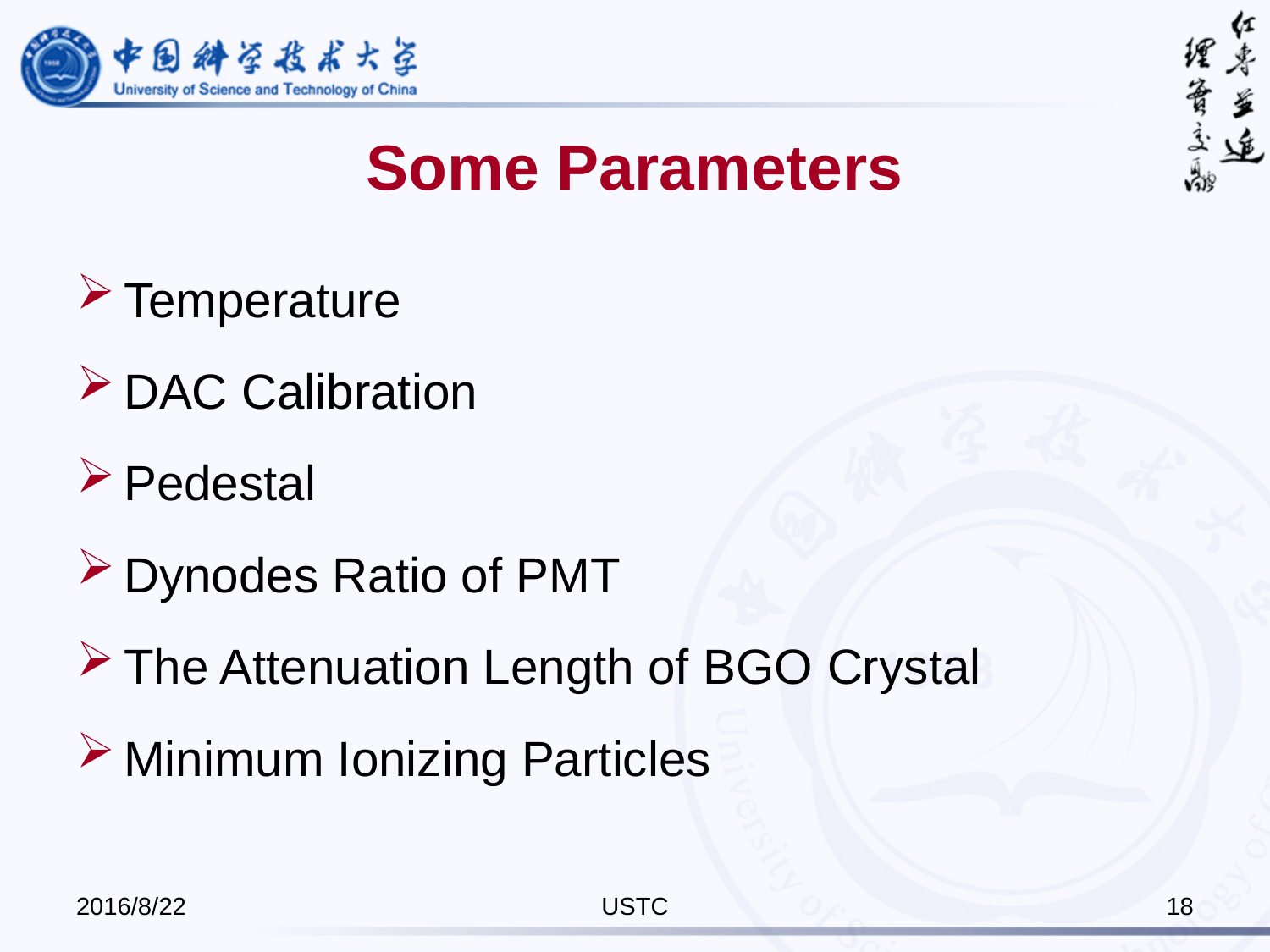

# Some Parameters
Temperature
DAC Calibration
Pedestal
Dynodes Ratio of PMT
The Attenuation Length of BGO Crystal
Minimum Ionizing Particles
2016/8/22
USTC
18